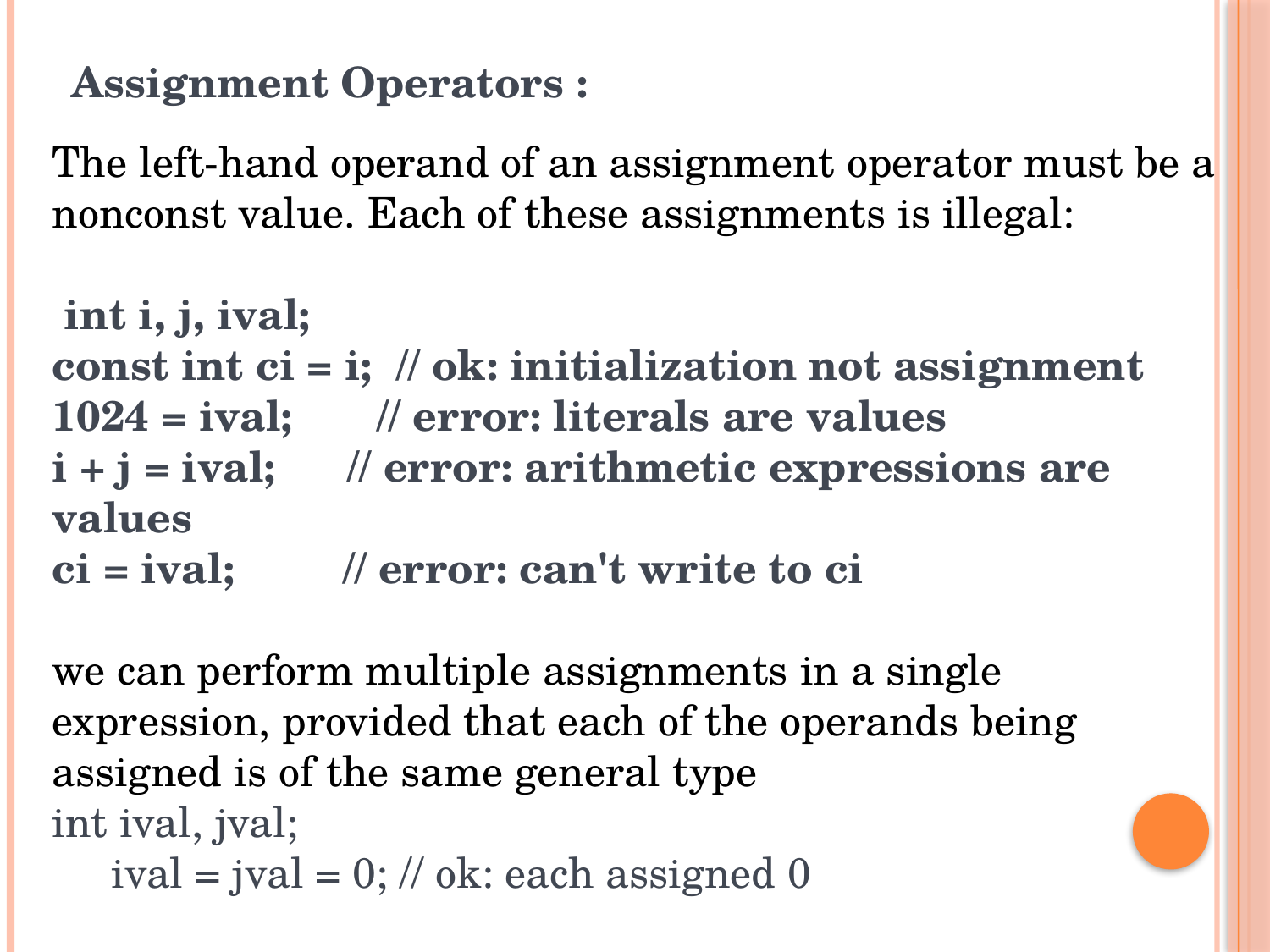

Assignment Operators :
The left-hand operand of an assignment operator must be a nonconst value. Each of these assignments is illegal:

 int i, j, ival;
const int ci = i;  // ok: initialization not assignment
1024 = ival;       // error: literals are values
i + j = ival;      // error: arithmetic expressions are values
ci = ival;         // error: can't write to ci

we can perform multiple assignments in a single expression, provided that each of the operands being assigned is of the same general type
int ival, jval;
     ival = jval = 0; // ok: each assigned 0